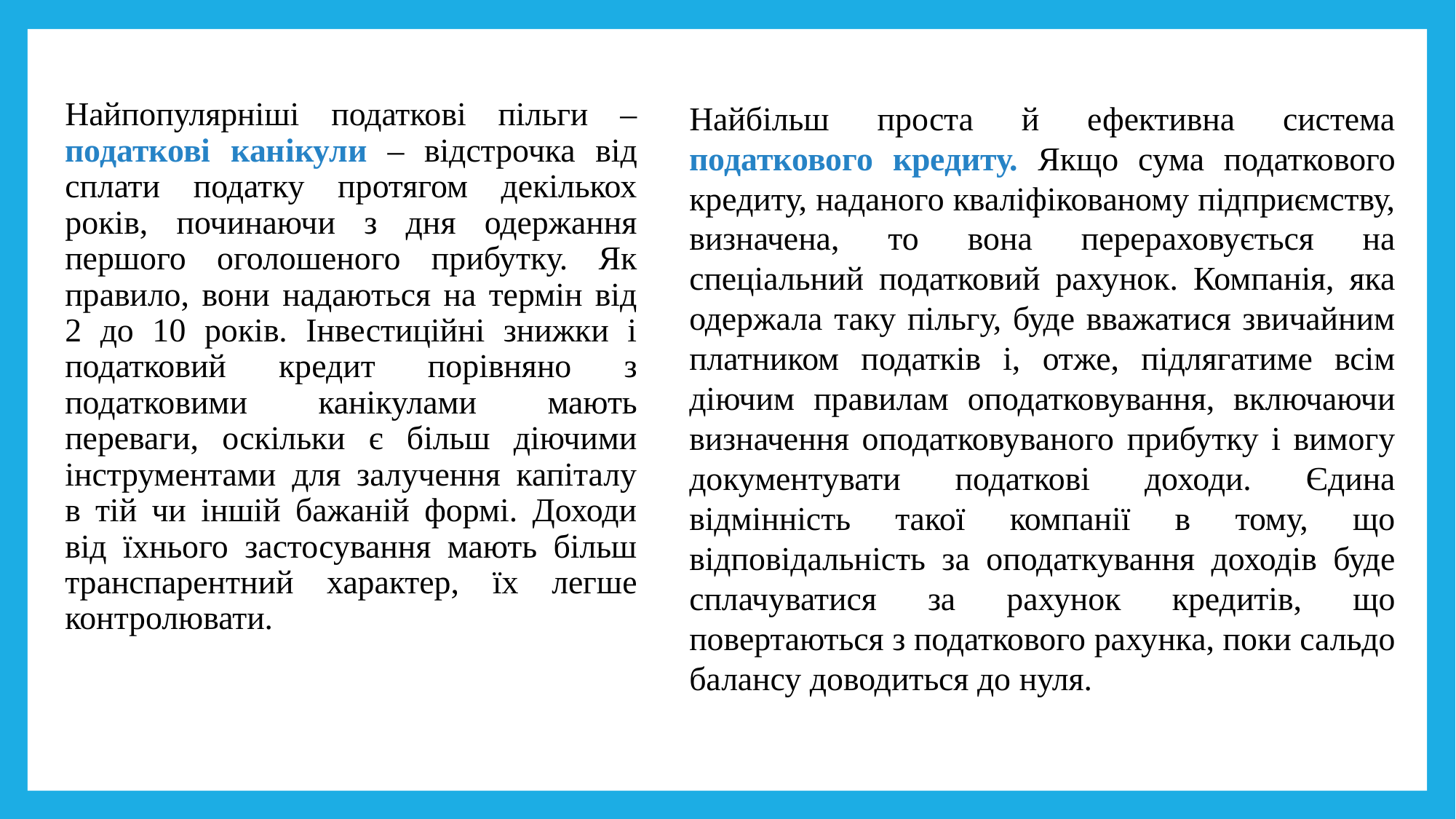

Найпопулярніші податкові пільги – податкові канікули – відстрочка від сплати податку протягом декількох років, починаючи з дня одержання першого оголошеного прибутку. Як правило, вони надаються на термін від 2 до 10 років. Інвестиційні знижки і податковий кредит порівняно з податковими канікулами мають переваги, оскільки є більш діючими інструментами для залучення капіталу в тій чи іншій бажаній формі. Доходи від їхнього застосування мають більш транспарентний характер, їх легше контролювати.
Найбільш проста й ефективна система податкового кредиту. Якщо сума податкового кредиту, наданого кваліфікованому підприємству, визначена, то вона перераховується на спеціальний податковий рахунок. Компанія, яка одержала таку пільгу, буде вважатися звичайним платником податків і, отже, підлягатиме всім діючим правилам оподатковування, включаючи визначення оподатковуваного прибутку і вимогу документувати податкові доходи. Єдина відмінність такої компанії в тому, що відповідальність за оподаткування доходів буде сплачуватися за рахунок кредитів, що повертаються з податкового рахунка, поки сальдо балансу доводиться до нуля.